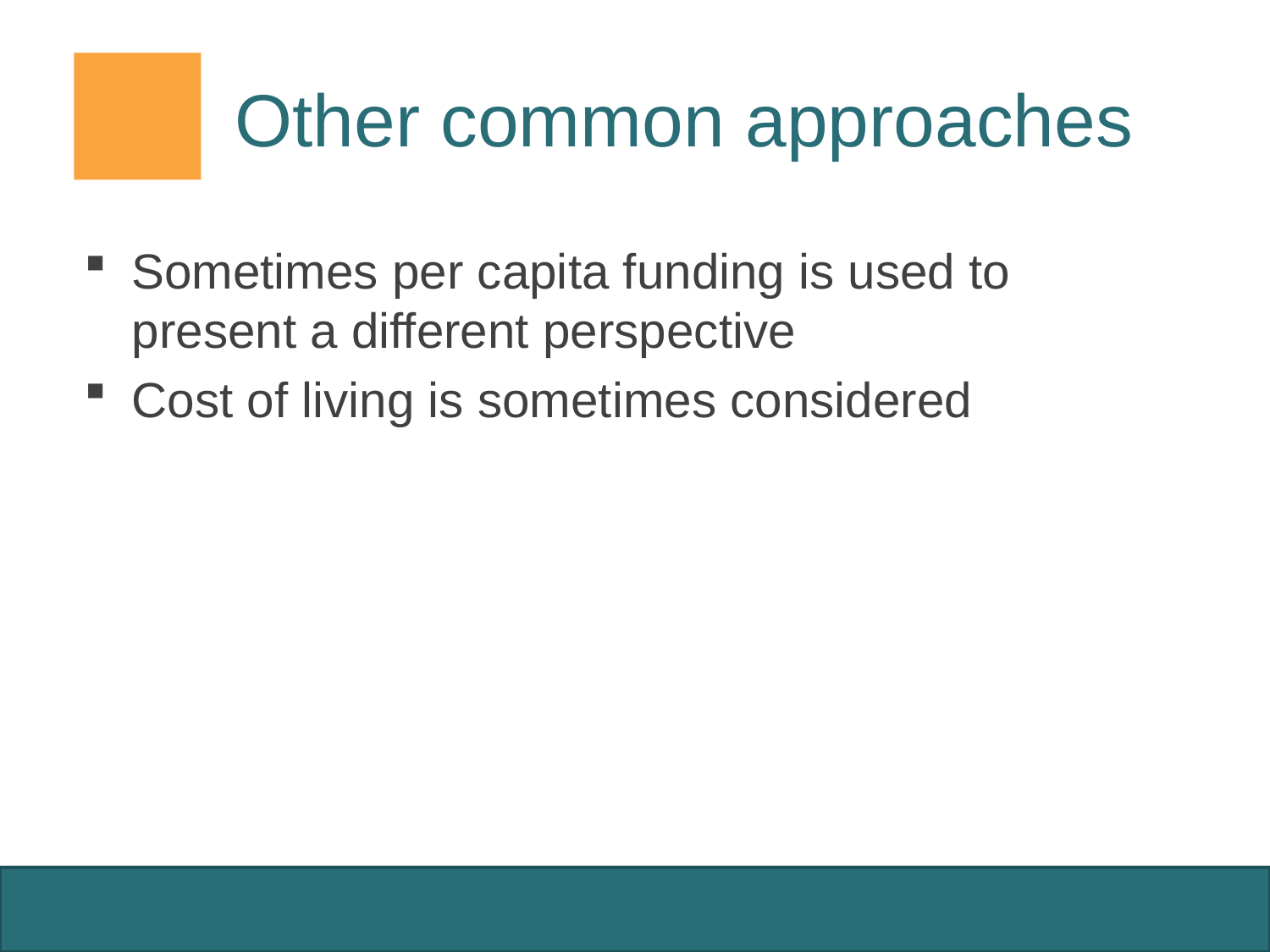

# Other common approaches
Sometimes per capita funding is used to present a different perspective
Cost of living is sometimes considered